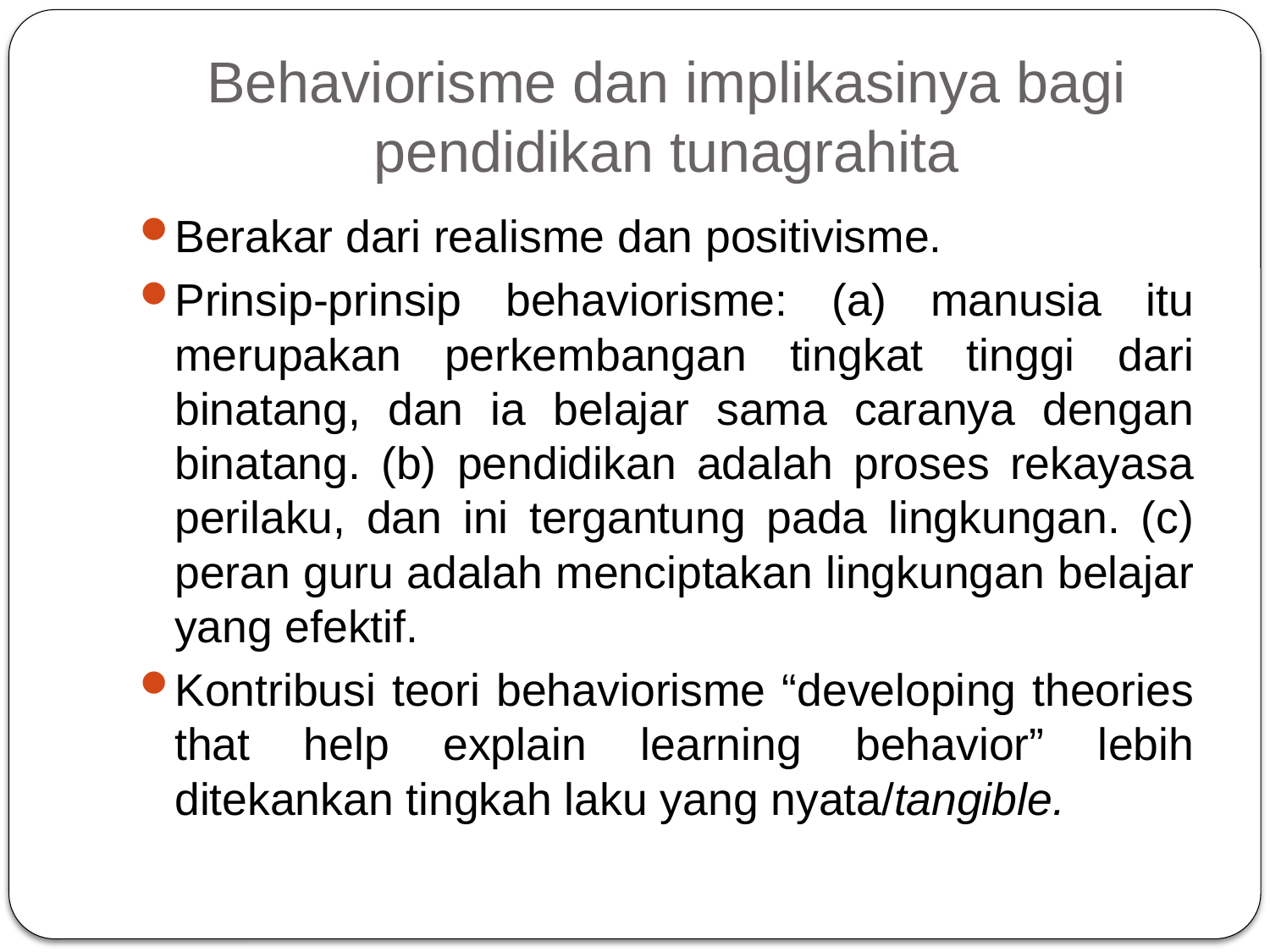

# Behaviorisme dan implikasinya bagi pendidikan tunagrahita
Berakar dari realisme dan positivisme.
Prinsip-prinsip behaviorisme: (a) manusia itu merupakan perkembangan tingkat tinggi dari binatang, dan ia belajar sama caranya dengan binatang. (b) pendidikan adalah proses rekayasa perilaku, dan ini tergantung pada lingkungan. (c) peran guru adalah menciptakan lingkungan belajar yang efektif.
Kontribusi teori behaviorisme “developing theories that help explain learning behavior” lebih ditekankan tingkah laku yang nyata/tangible.